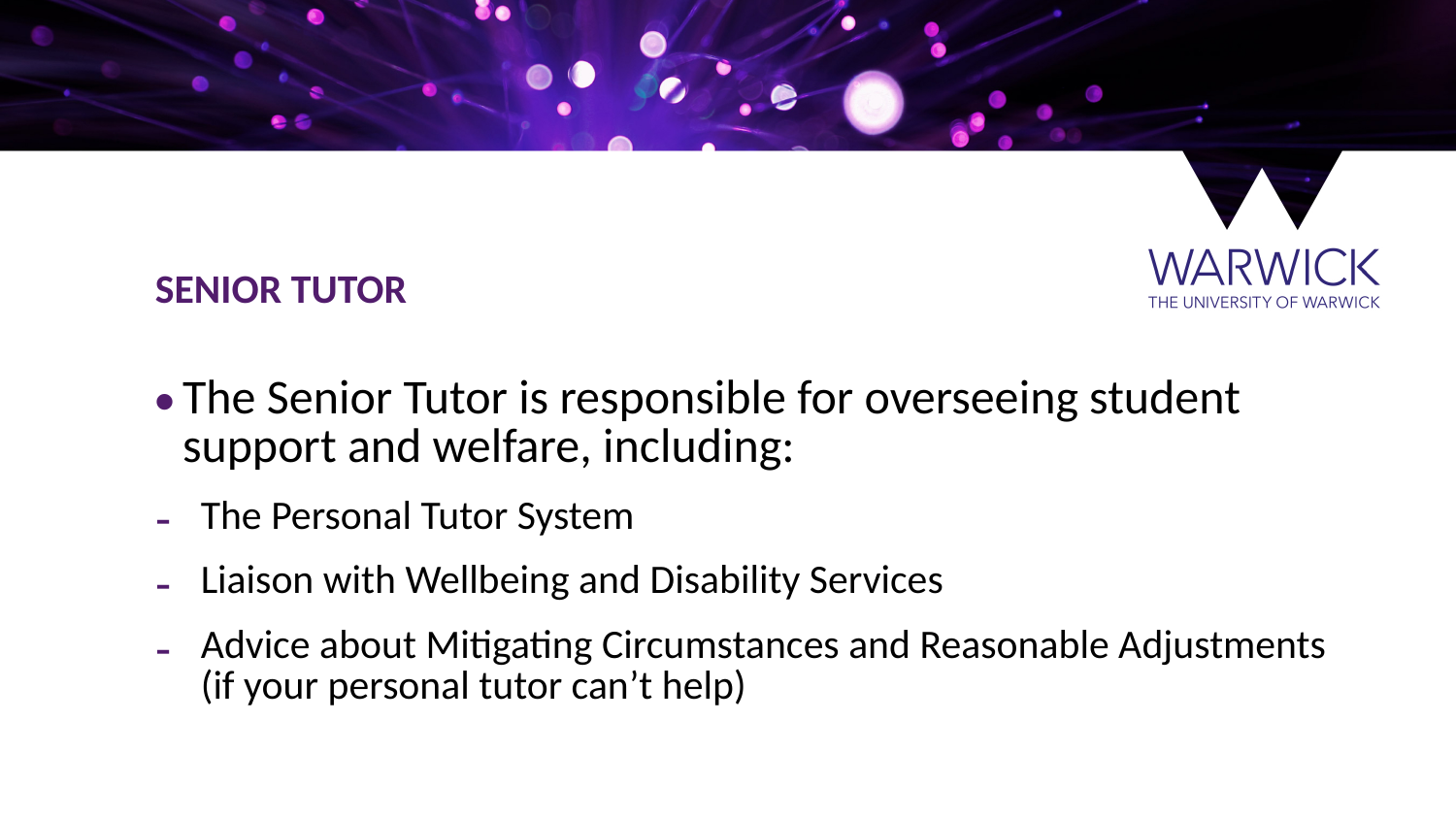

SENIOR TUTOR
The Senior Tutor is responsible for overseeing student support and welfare, including:
The Personal Tutor System
Liaison with Wellbeing and Disability Services
Advice about Mitigating Circumstances and Reasonable Adjustments (if your personal tutor can’t help)